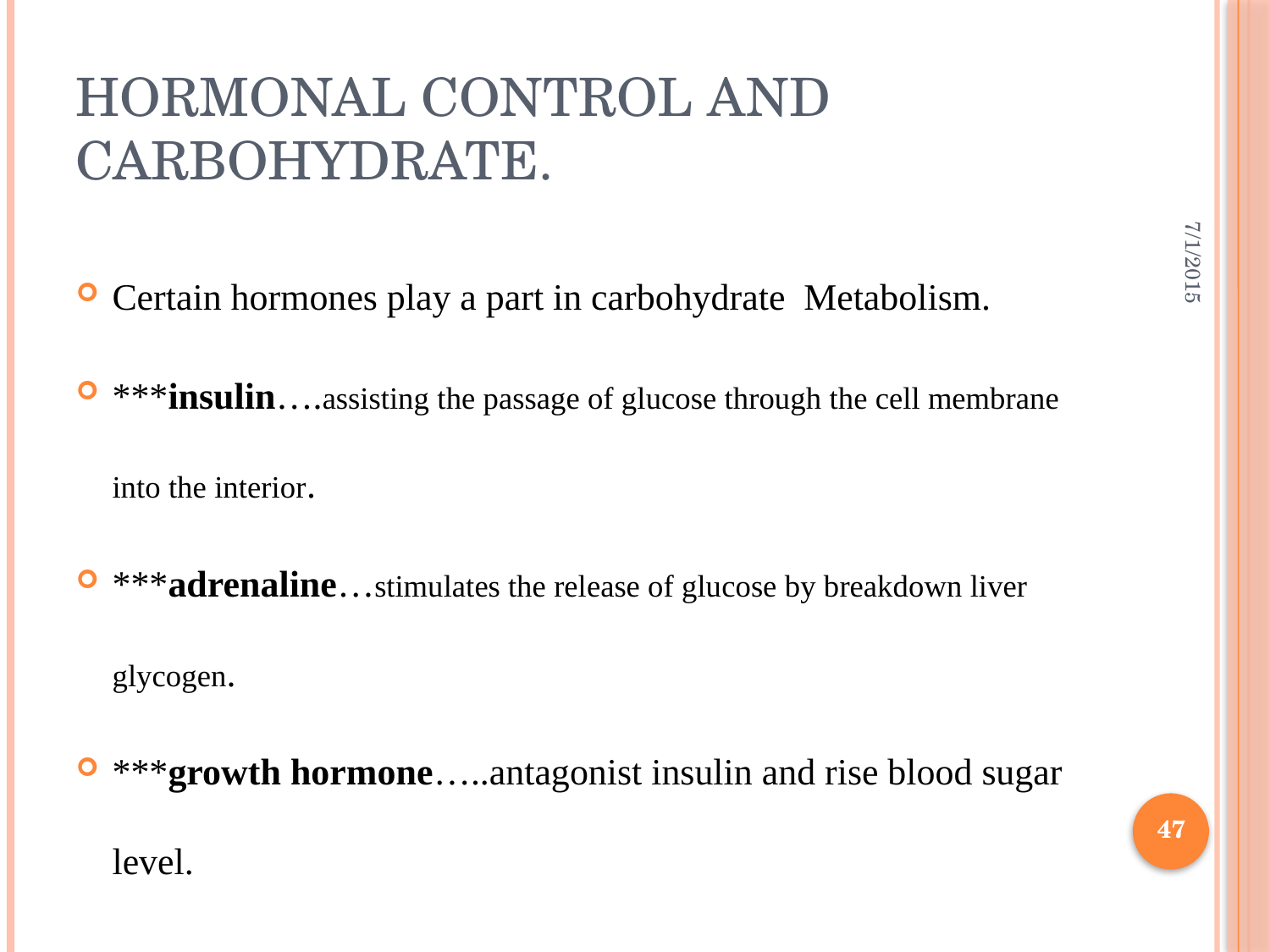

# Hormonal control and carbohydrate.
7/1/2015
Certain hormones play a part in carbohydrate  Metabolism.
***insulin….assisting the passage of glucose through the cell membrane into the interior.
***adrenaline…stimulates the release of glucose by breakdown liver glycogen.
***growth hormone…..antagonist insulin and rise blood sugar level.

47